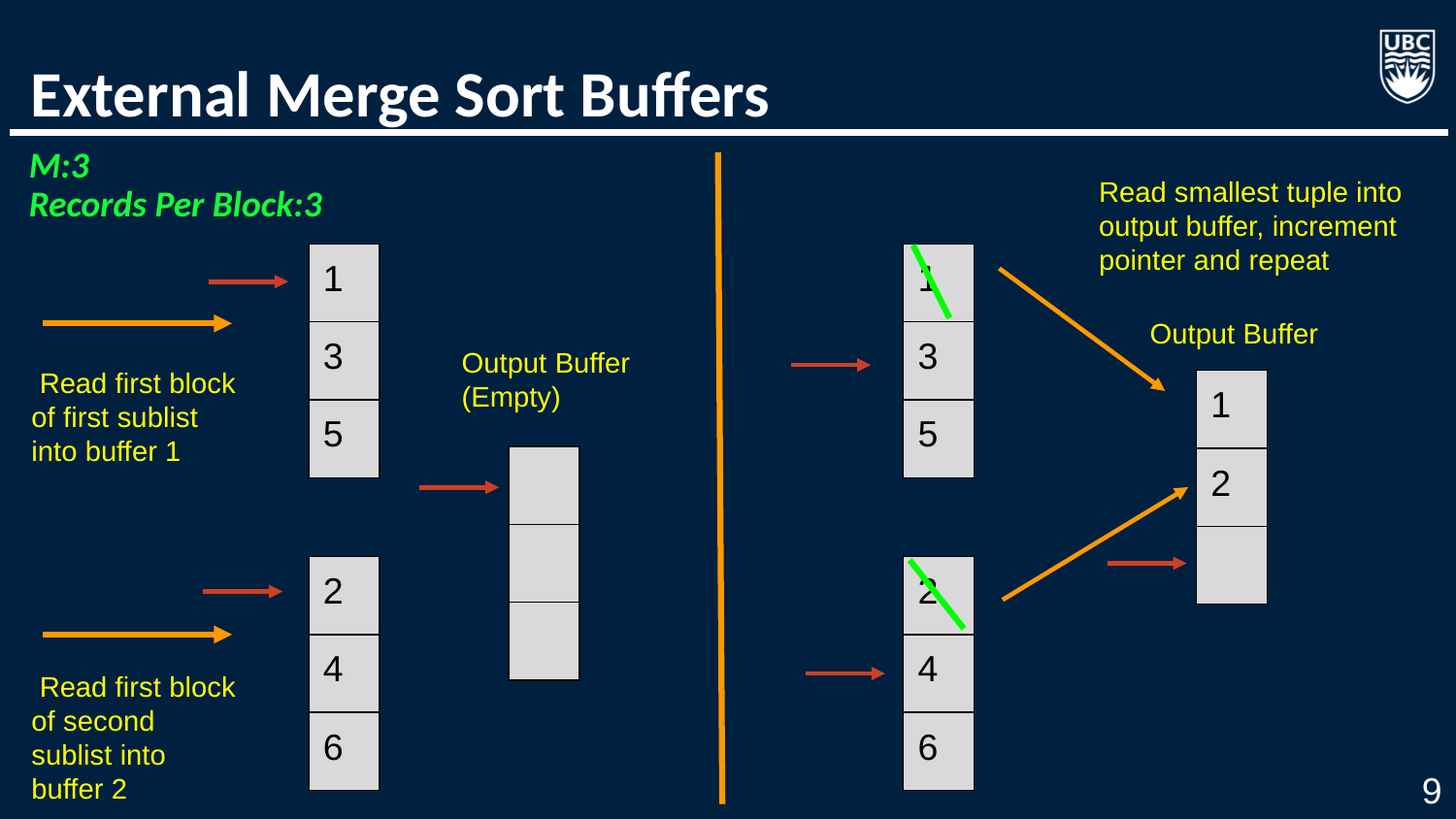

# External Merge Sort Buffers
M:3
Records Per Block:3

Read smallest tuple into output buffer, increment pointer and repeat
| 1 |
| --- |
| 3 |
| 5 |
| 1 |
| --- |
| 3 |
| 5 |
Output Buffer
Output Buffer
(Empty)
 Read first block of first sublist into buffer 1
| 1 |
| --- |
| 2 |
|  |
|  |
| --- |
|  |
|  |
| 2 |
| --- |
| 4 |
| 6 |
| 2 |
| --- |
| 4 |
| 6 |
 Read first block of second sublist into buffer 2